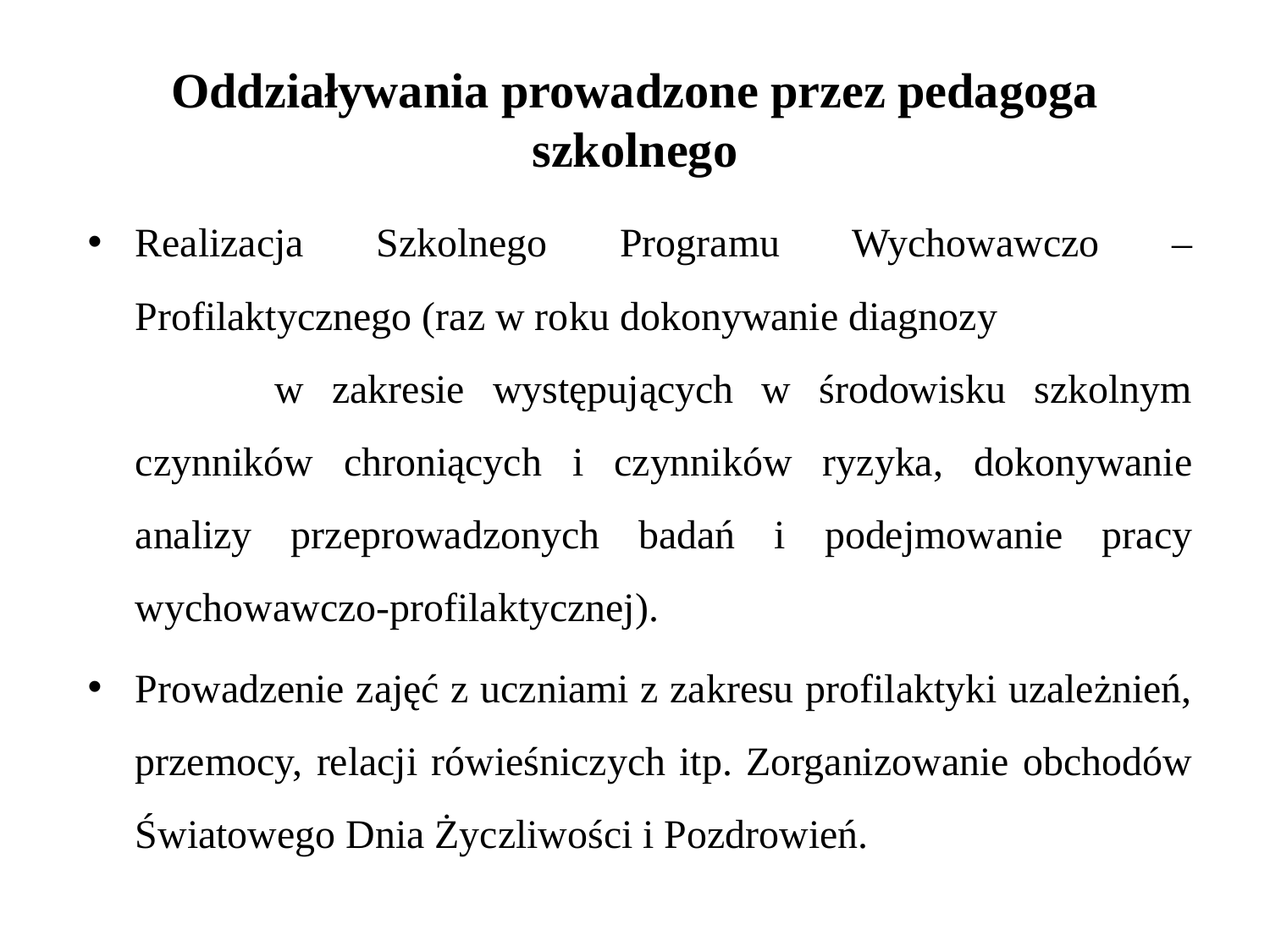

# Oddziaływania prowadzone przez pedagoga szkolnego
Realizacja Szkolnego Programu Wychowawczo – Profilaktycznego (raz w roku dokonywanie diagnozy                         w zakresie występujących w środowisku szkolnym czynników chroniących i czynników ryzyka, dokonywanie analizy przeprowadzonych badań i podejmowanie pracy wychowawczo-profilaktycznej).
Prowadzenie zajęć z uczniami z zakresu profilaktyki uzależnień, przemocy, relacji rówieśniczych itp. Zorganizowanie obchodów Światowego Dnia Życzliwości i Pozdrowień.